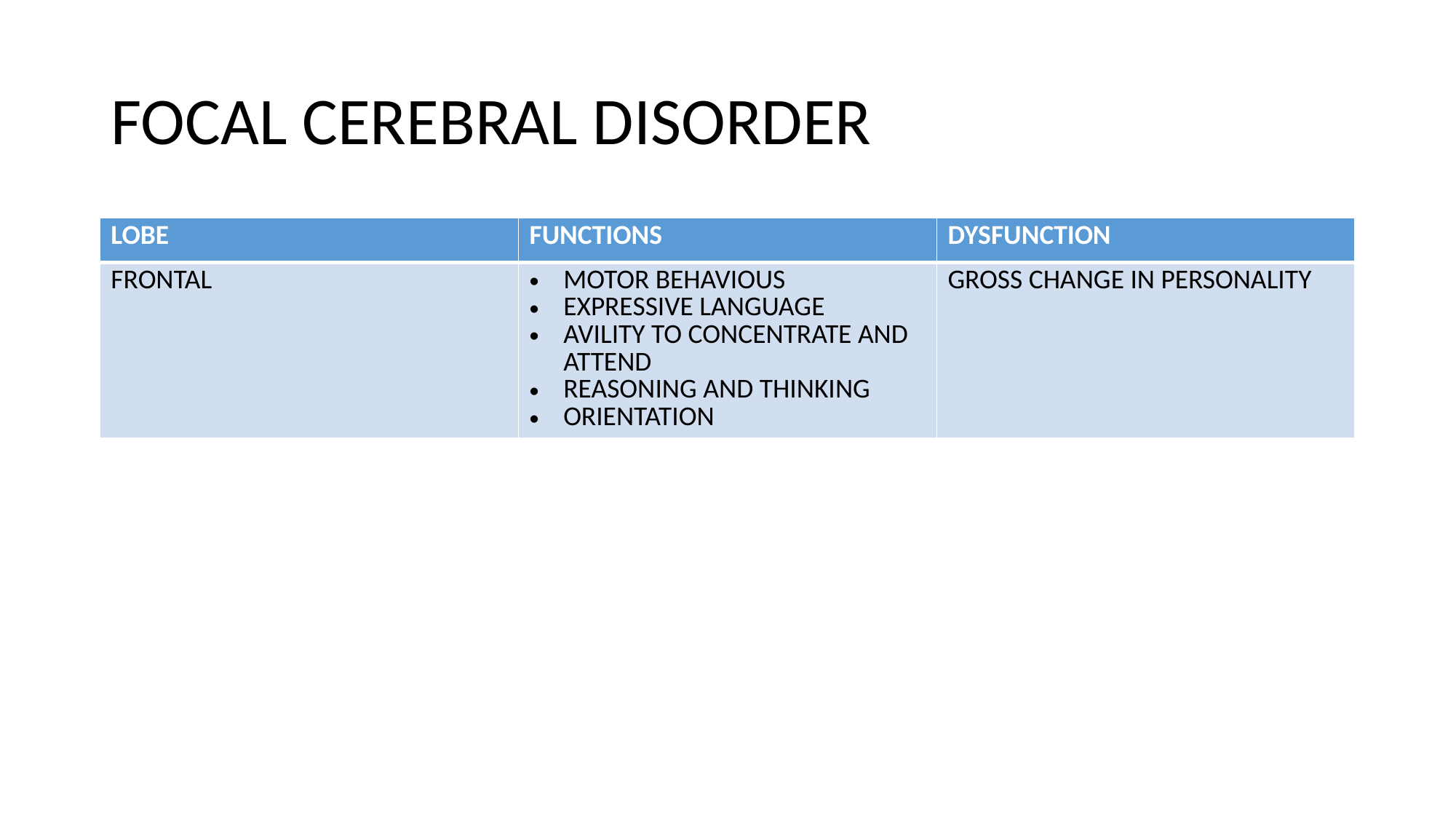

# FOCAL CEREBRAL DISORDER
| LOBE | FUNCTIONS | DYSFUNCTION |
| --- | --- | --- |
| FRONTAL | MOTOR BEHAVIOUS EXPRESSIVE LANGUAGE AVILITY TO CONCENTRATE AND ATTEND REASONING AND THINKING ORIENTATION | GROSS CHANGE IN PERSONALITY |